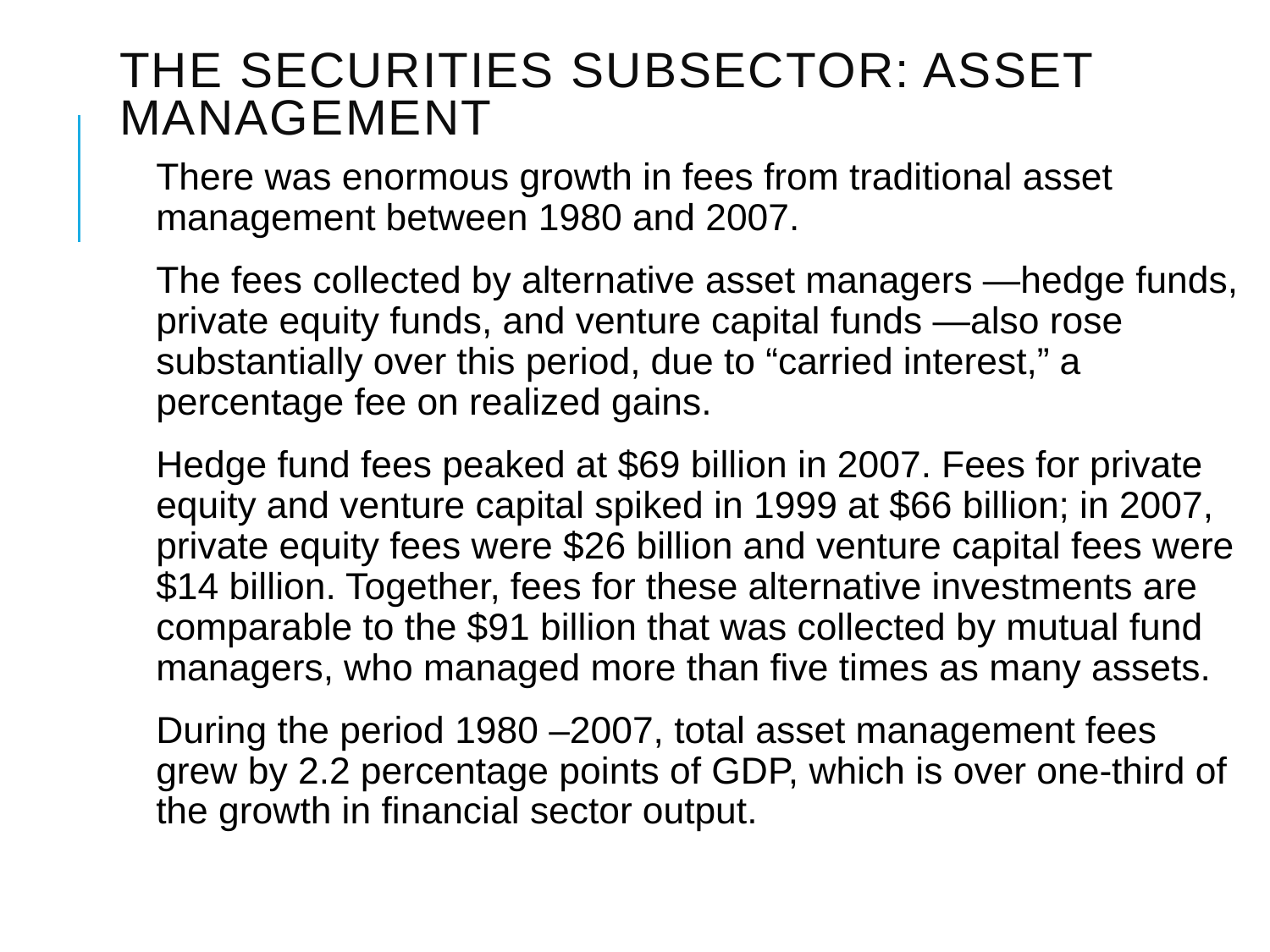

# The securities subsector: asset management
There was enormous growth in fees from traditional asset management between 1980 and 2007.
The fees collected by alternative asset managers —hedge funds, private equity funds, and venture capital funds —also rose substantially over this period, due to “carried interest,” a percentage fee on realized gains.
Hedge fund fees peaked at $69 billion in 2007. Fees for private equity and venture capital spiked in 1999 at $66 billion; in 2007, private equity fees were $26 billion and venture capital fees were $14 billion. Together, fees for these alternative investments are comparable to the $91 billion that was collected by mutual fund managers, who managed more than five times as many assets.
During the period 1980 –2007, total asset management fees grew by 2.2 percentage points of GDP, which is over one-third of the growth in financial sector output.